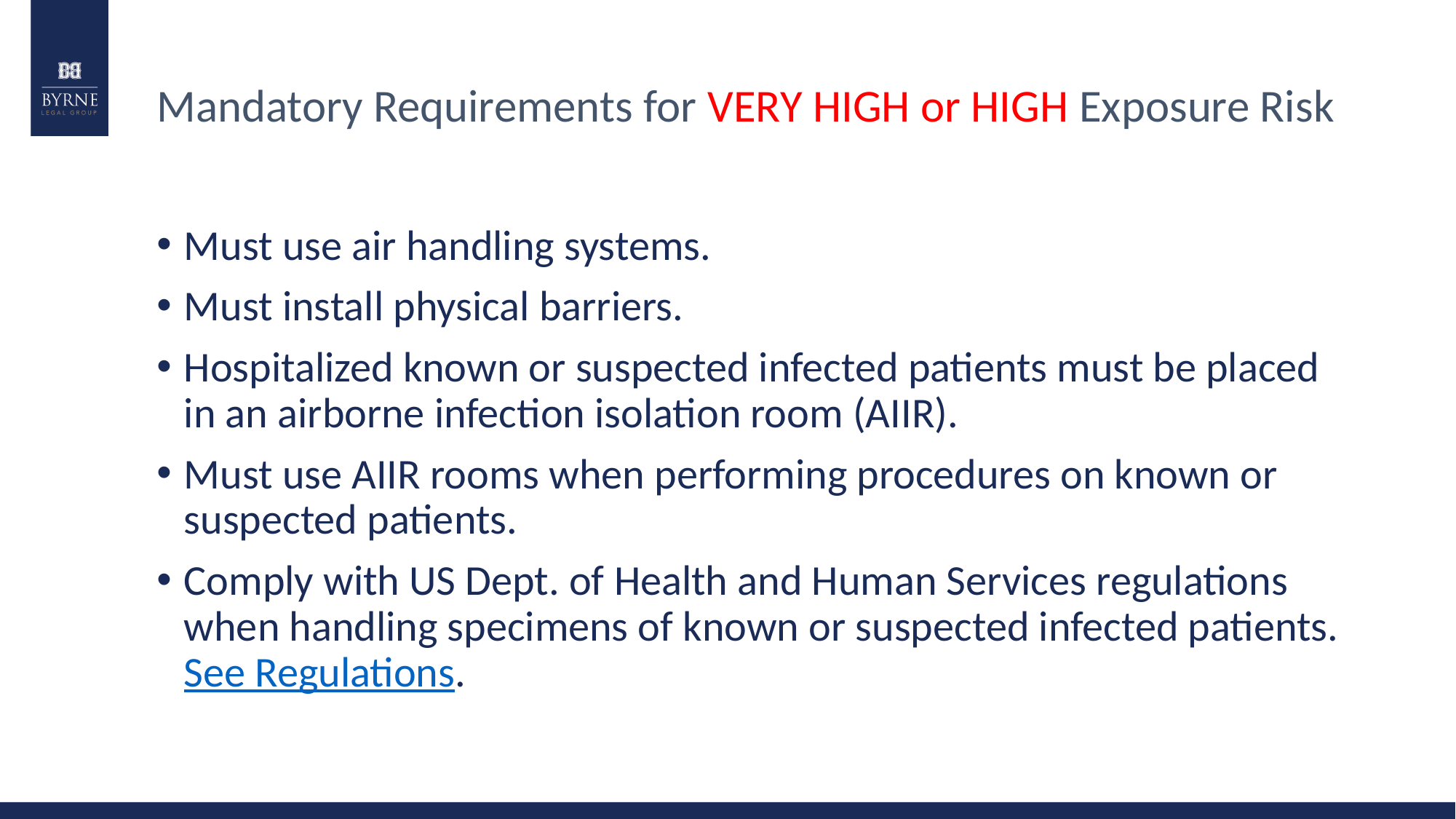

# Mandatory Requirements for VERY HIGH or HIGH Exposure Risk
Must use air handling systems.
Must install physical barriers.
Hospitalized known or suspected infected patients must be placed in an airborne infection isolation room (AIIR).
Must use AIIR rooms when performing procedures on known or suspected patients.
Comply with US Dept. of Health and Human Services regulations when handling specimens of known or suspected infected patients. See Regulations.